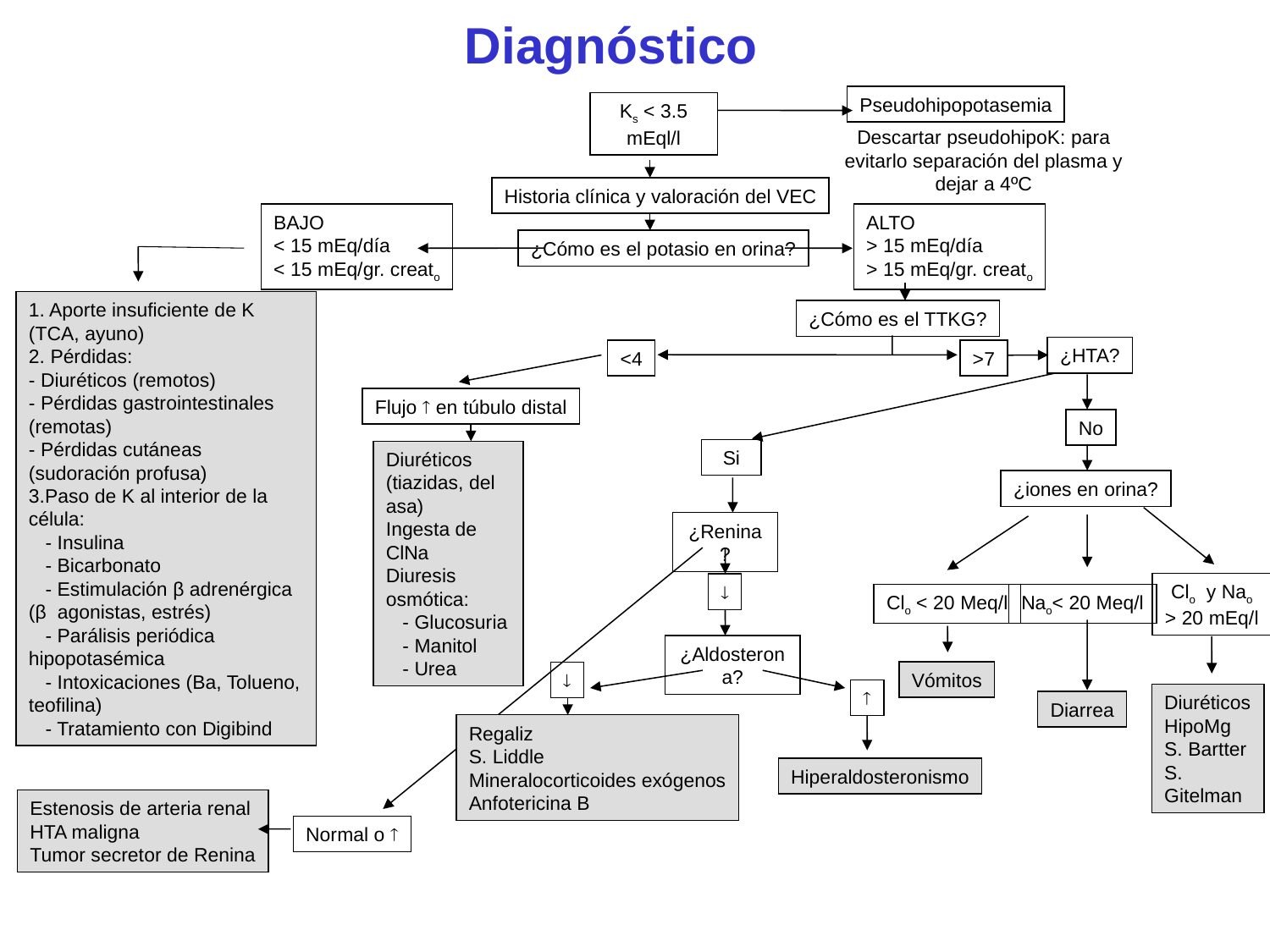

# Diagnóstico
Pseudohipopotasemia
Ks < 3.5 mEql/l

Descartar pseudohipoK: para evitarlo separación del plasma y dejar a 4ºC

Historia clínica y valoración del VEC
BAJO
< 15 mEq/día
< 15 mEq/gr. creato
ALTO
> 15 mEq/día
> 15 mEq/gr. creato

¿Cómo es el potasio en orina?

1. Aporte insuficiente de K (TCA, ayuno)
2. Pérdidas:
- Diuréticos (remotos)
- Pérdidas gastrointestinales (remotas)
- Pérdidas cutáneas (sudoración profusa)
3.Paso de K al interior de la célula:
   - Insulina
   - Bicarbonato
   - Estimulación β adrenérgica (β  agonistas, estrés)
   - Parálisis periódica  hipopotasémica
   - Intoxicaciones (Ba, Tolueno, teofilina)
   - Tratamiento con Digibind
¿Cómo es el TTKG?

¿HTA?
<4
>7

Flujo ↑ en túbulo distal
No

Si
Diuréticos (tiazidas, del asa)
Ingesta de ClNa
Diuresis osmótica:
   - Glucosuria
   - Manitol
   - Urea

¿iones en orina?

¿Renina?

Clo  y Nao
> 20 mEq/l
↓
Clo < 20 Meq/l
Nao< 20 Meq/l

¿Aldosterona?

Vómitos
↓

↑
Diuréticos
HipoMg
S. Bartter
S. Gitelman
Diarrea

Regaliz
S. Liddle
Mineralocorticoides exógenos
Anfotericina B

Hiperaldosteronismo
Estenosis de arteria renal
HTA maligna
Tumor secretor de Renina
Normal o ↑